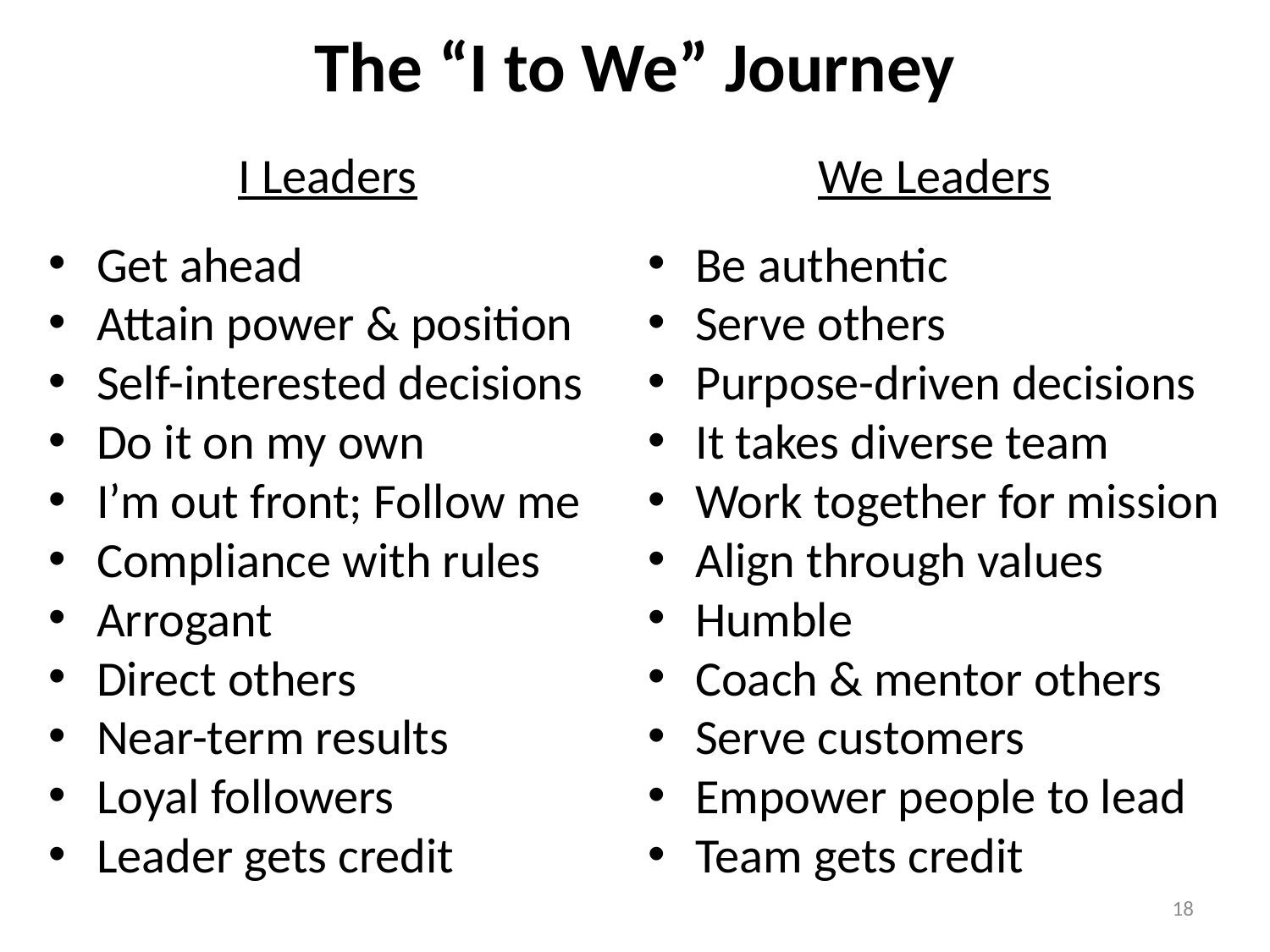

# The “I to We” Journey
I Leaders

Get ahead
Attain power & position
Self-interested decisions
Do it on my own
I’m out front; Follow me
Compliance with rules
Arrogant
Direct others
Near-term results
Loyal followers
Leader gets credit
We Leaders

Be authentic
Serve others
Purpose-driven decisions
It takes diverse team
Work together for mission
Align through values
Humble
Coach & mentor others
Serve customers
Empower people to lead
Team gets credit

18